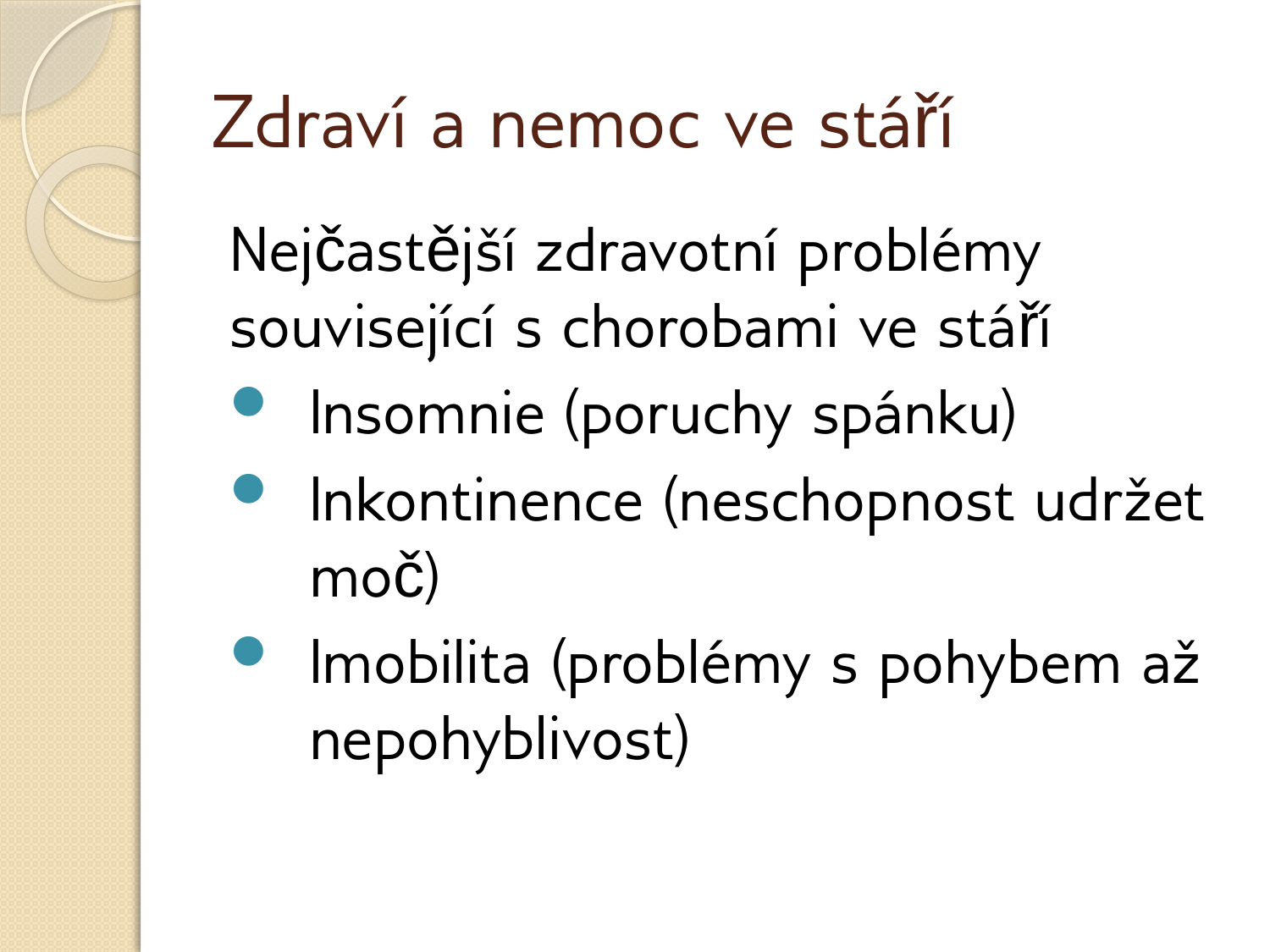

# Zdraví a nemoc ve stáří
Nejčastější zdravotní problémy související s chorobami ve stáří
Insomnie (poruchy spánku)
Inkontinence (neschopnost udržet moč)
Imobilita (problémy s pohybem až nepohyblivost)